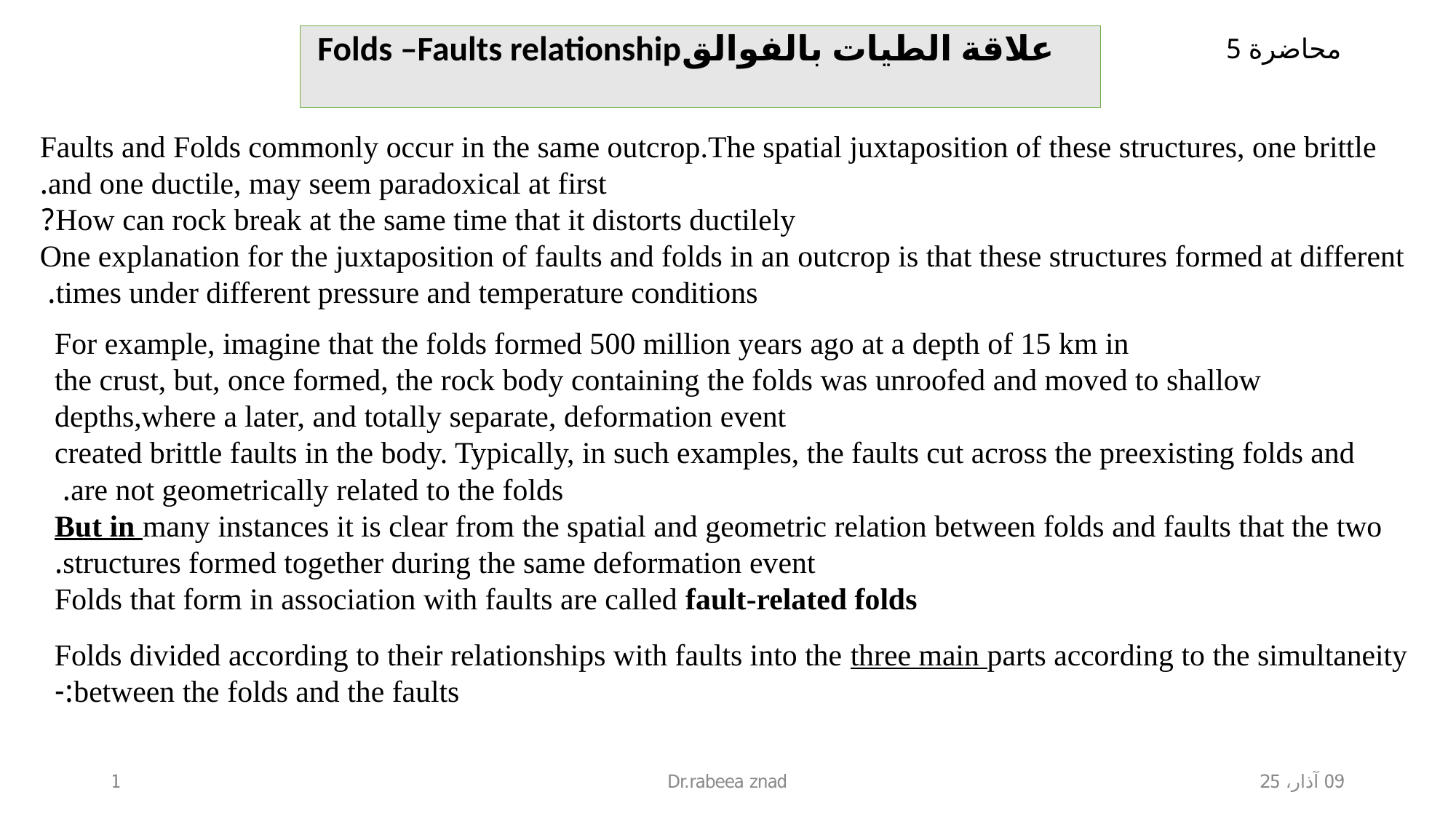

Folds –Faults relationshipعلاقة الطيات بالفوالق
محاضرة 5
Faults and Folds commonly occur in the same outcrop.The spatial juxtaposition of these structures, one brittle and one ductile, may seem paradoxical at first.
 How can rock break at the same time that it distorts ductilely?
One explanation for the juxtaposition of faults and folds in an outcrop is that these structures formed at different times under different pressure and temperature conditions.
For example, imagine that the folds formed 500 million years ago at a depth of 15 km in
the crust, but, once formed, the rock body containing the folds was unroofed and moved to shallow depths,where a later, and totally separate, deformation event
created brittle faults in the body. Typically, in such examples, the faults cut across the preexisting folds and are not geometrically related to the folds.
But in many instances it is clear from the spatial and geometric relation between folds and faults that the two structures formed together during the same deformation event.
 Folds that form in association with faults are called fault-related folds
Folds divided according to their relationships with faults into the three main parts according to the simultaneity between the folds and the faults:-
1
Dr.rabeea znad
09 آذار، 25